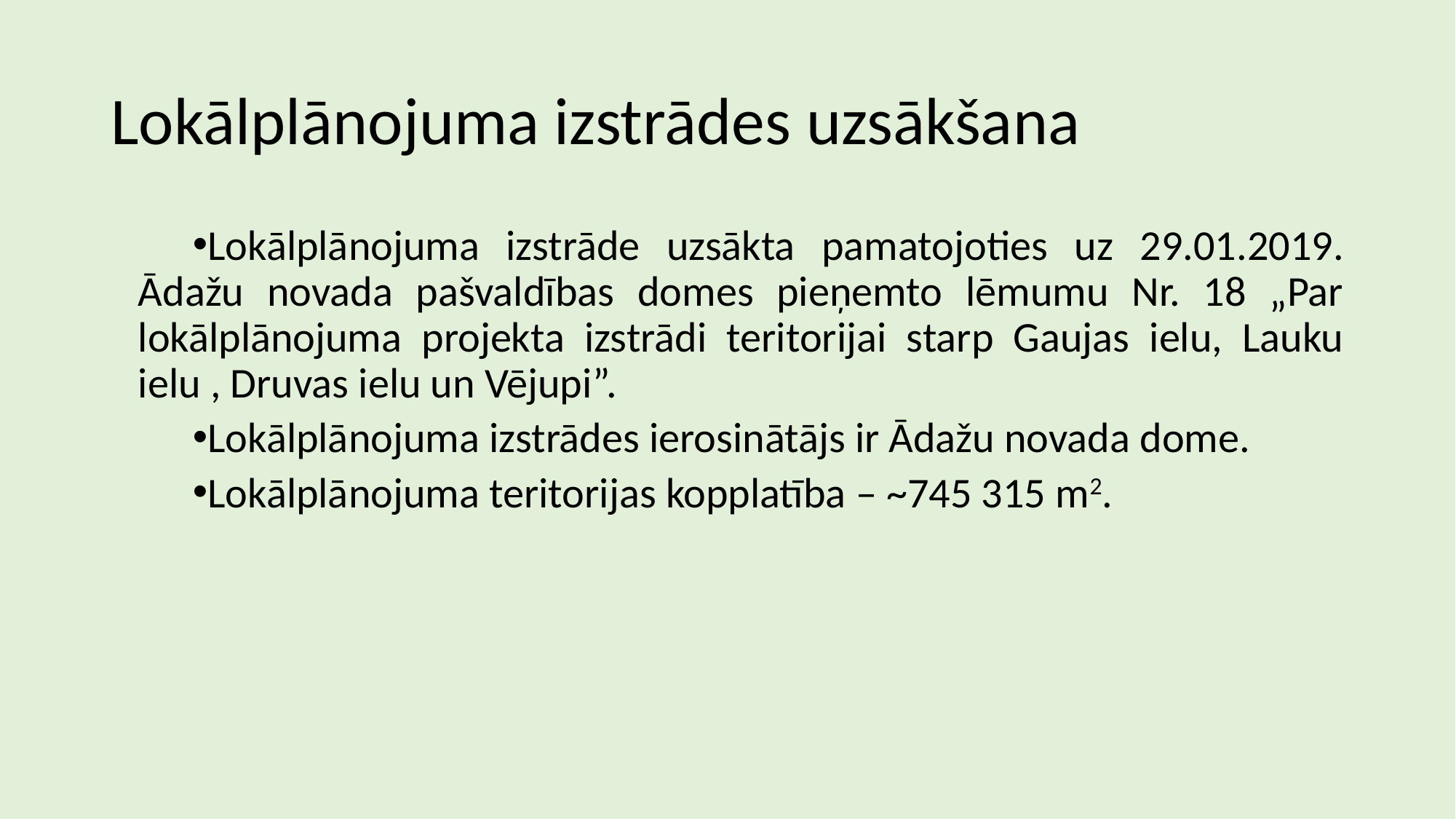

# Lokālplānojuma izstrādes uzsākšana
Lokālplānojuma izstrāde uzsākta pamatojoties uz 29.01.2019. Ādažu novada pašvaldības domes pieņemto lēmumu Nr. 18 „Par lokālplānojuma projekta izstrādi teritorijai starp Gaujas ielu, Lauku ielu , Druvas ielu un Vējupi”.
Lokālplānojuma izstrādes ierosinātājs ir Ādažu novada dome.
Lokālplānojuma teritorijas kopplatība – ~745 315 m2.